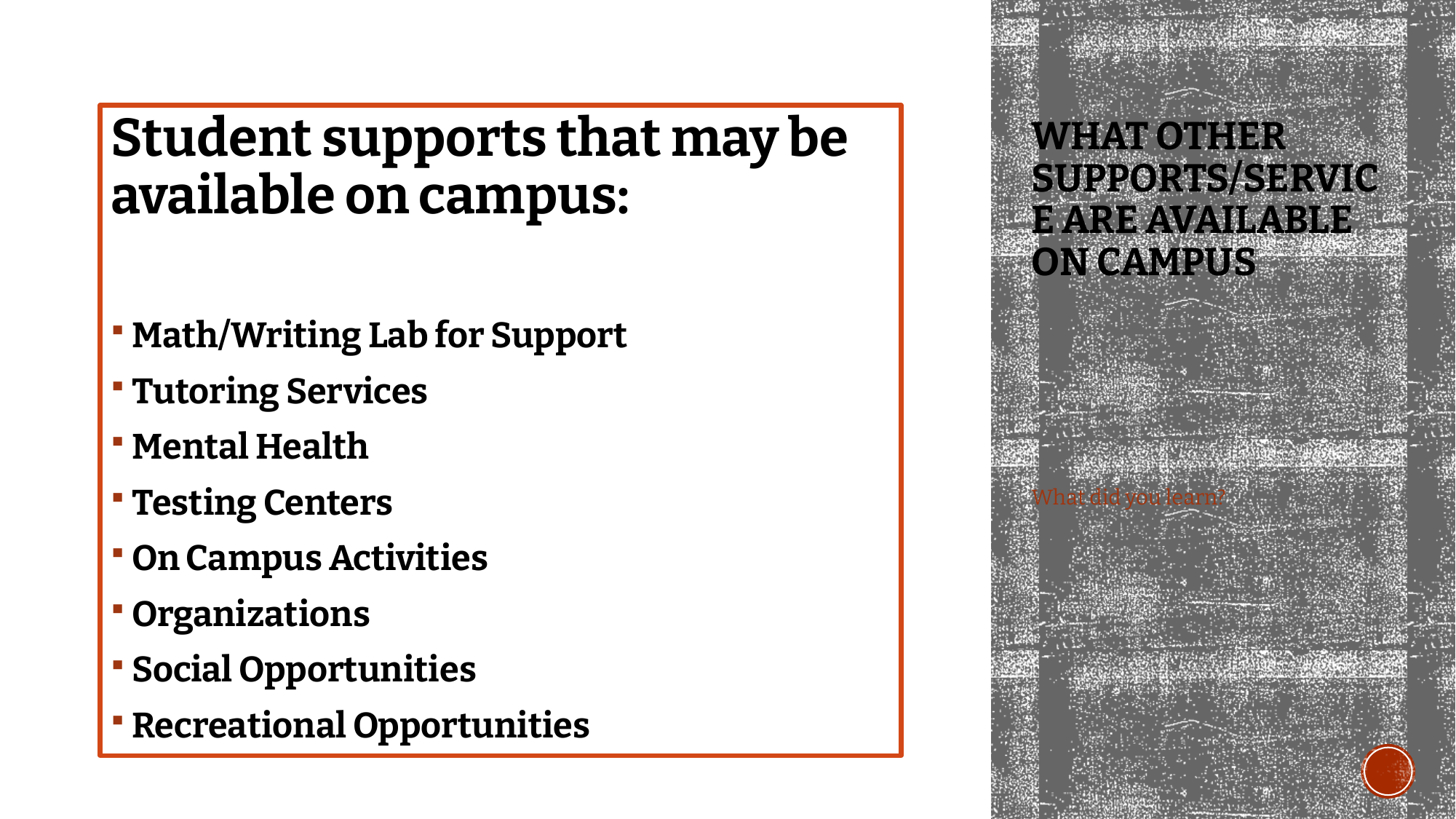

# What Other Supports/Service are Available on Campus
Student supports that may be available on campus:

Math/Writing Lab for Support
Tutoring Services
Mental Health
Testing Centers
On Campus Activities
Organizations
Social Opportunities
Recreational Opportunities

What did you learn?